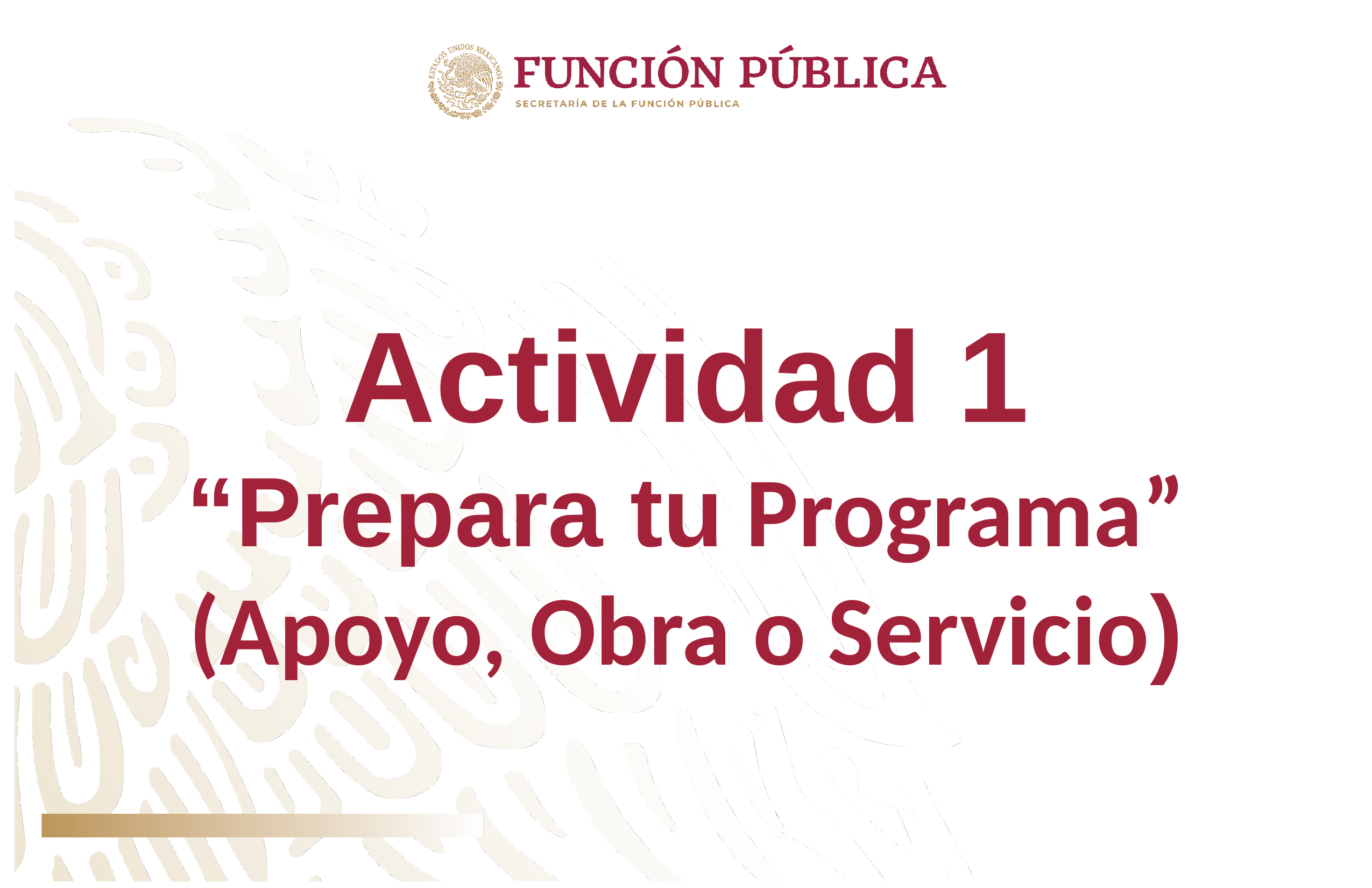

Actividad 1
“Prepara tu Programa” (Apoyo, Obra o Servicio)